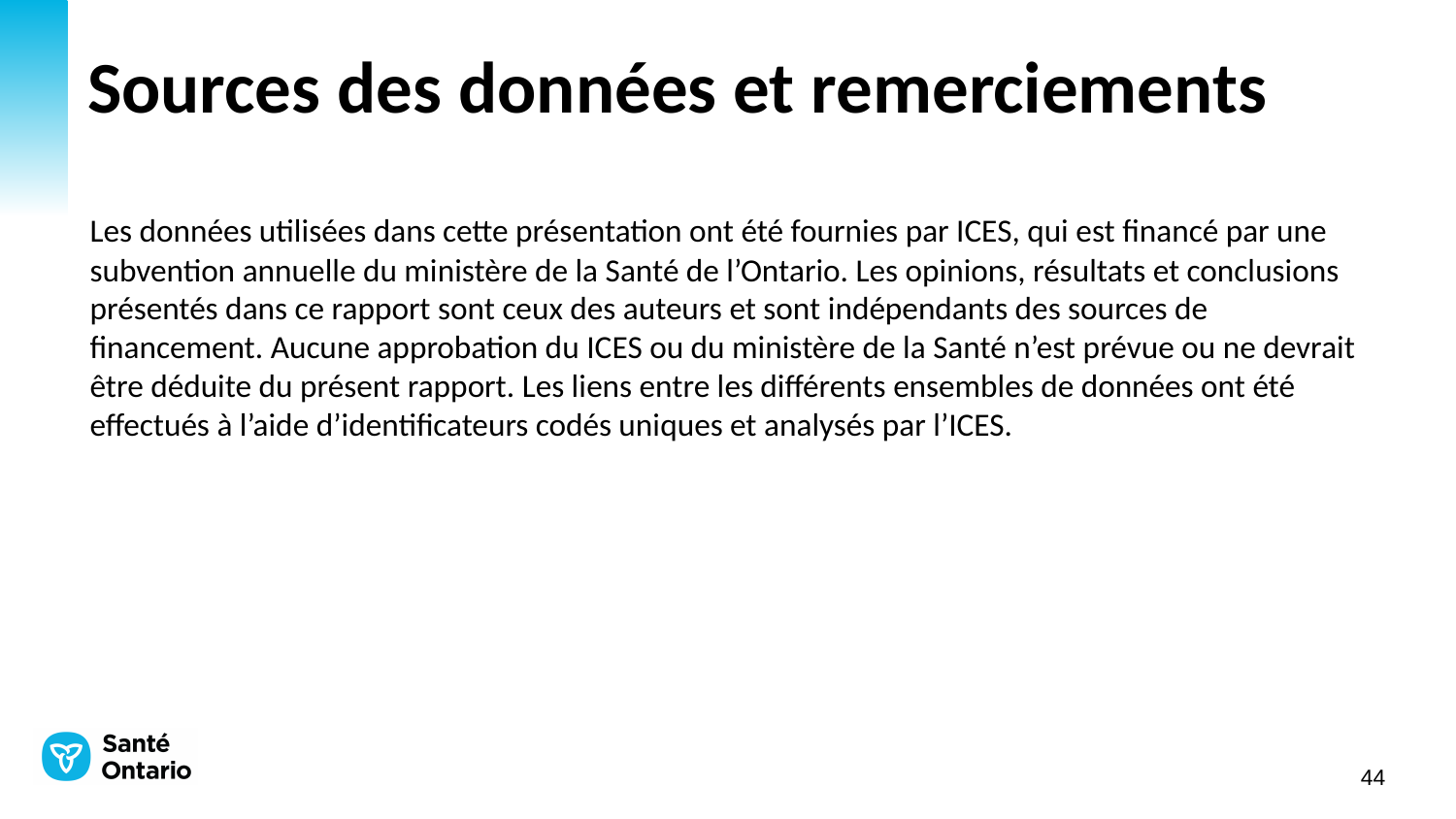

# Sources des données et remerciements
Les données utilisées dans cette présentation ont été fournies par ICES, qui est financé par une subvention annuelle du ministère de la Santé de l’Ontario. Les opinions, résultats et conclusions présentés dans ce rapport sont ceux des auteurs et sont indépendants des sources de financement. Aucune approbation du ICES ou du ministère de la Santé n’est prévue ou ne devrait être déduite du présent rapport. Les liens entre les différents ensembles de données ont été effectués à l’aide d’identificateurs codés uniques et analysés par l’ICES.